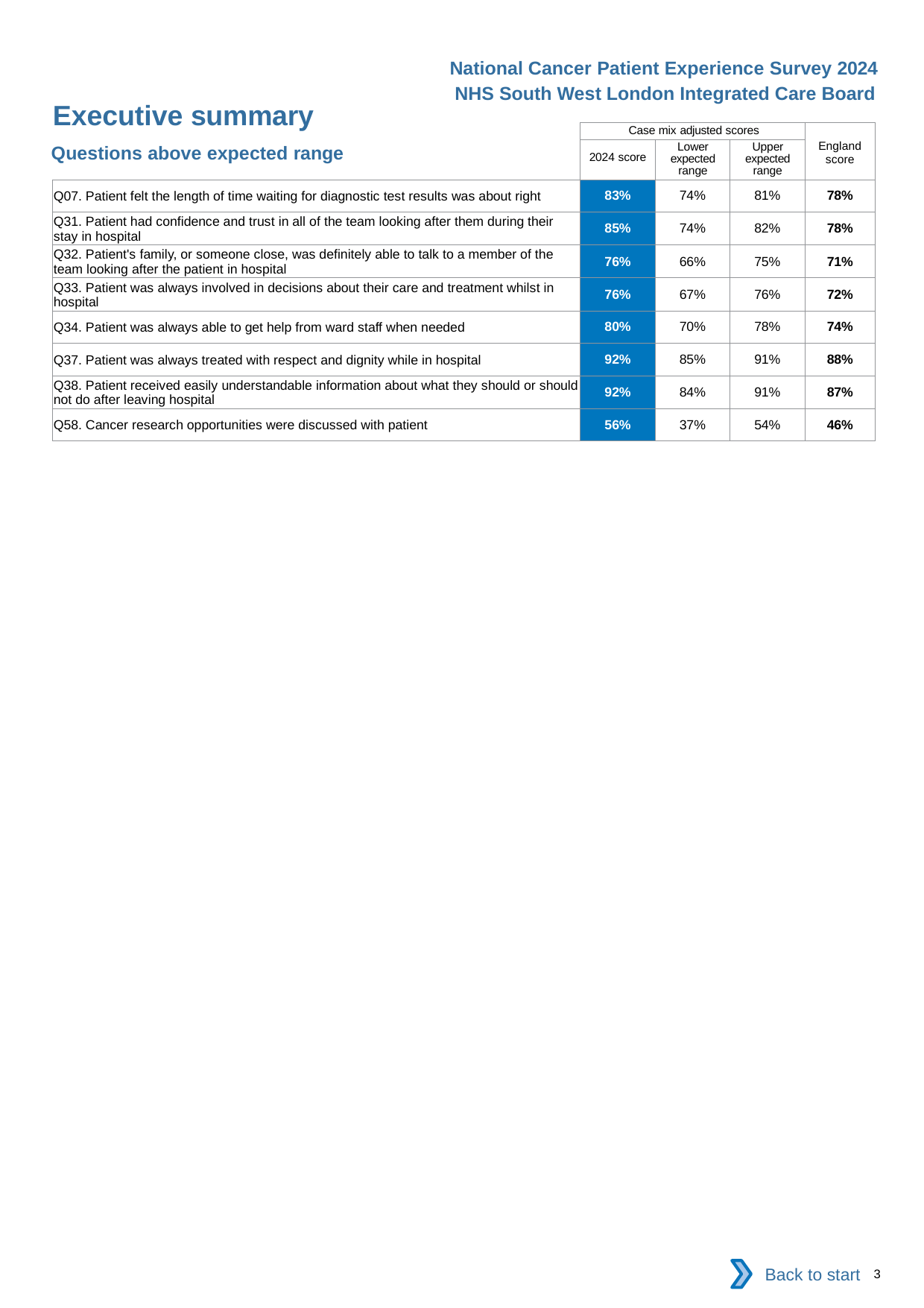

National Cancer Patient Experience Survey 2024
NHS South West London Integrated Care Board
Executive summary
|  | Case mix adjusted scores |  |  | England score |
| --- | --- | --- | --- | --- |
|  | 2024 score | Lower expected range | Upper expected range |  |
| Q07. Patient felt the length of time waiting for diagnostic test results was about right | 83% | 74% | 81% | 78% |
| Q31. Patient had confidence and trust in all of the team looking after them during their stay in hospital | 85% | 74% | 82% | 78% |
| Q32. Patient's family, or someone close, was definitely able to talk to a member of the team looking after the patient in hospital | 76% | 66% | 75% | 71% |
| Q33. Patient was always involved in decisions about their care and treatment whilst in hospital | 76% | 67% | 76% | 72% |
| Q34. Patient was always able to get help from ward staff when needed | 80% | 70% | 78% | 74% |
| Q37. Patient was always treated with respect and dignity while in hospital | 92% | 85% | 91% | 88% |
| Q38. Patient received easily understandable information about what they should or should not do after leaving hospital | 92% | 84% | 91% | 87% |
| Q58. Cancer research opportunities were discussed with patient | 56% | 37% | 54% | 46% |
Questions above expected range
Back to start

3